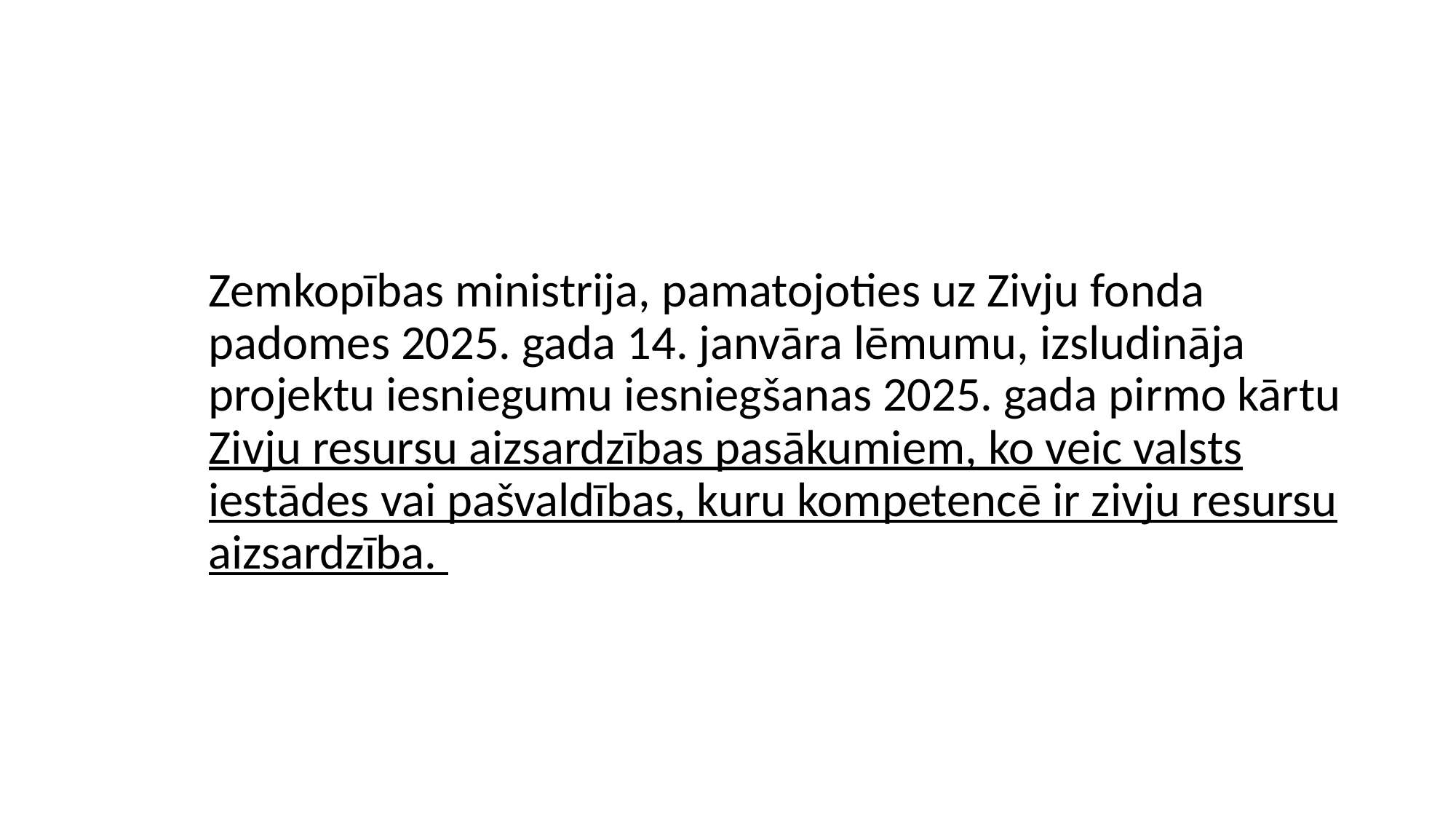

# Zemkopības ministrija, pamatojoties uz Zivju fonda padomes 2025. gada 14. janvāra lēmumu, izsludināja projektu iesniegumu iesniegšanas 2025. gada pirmo kārtu Zivju resursu aizsardzības pasākumiem, ko veic valsts iestādes vai pašvaldības, kuru kompetencē ir zivju resursu aizsardzība.